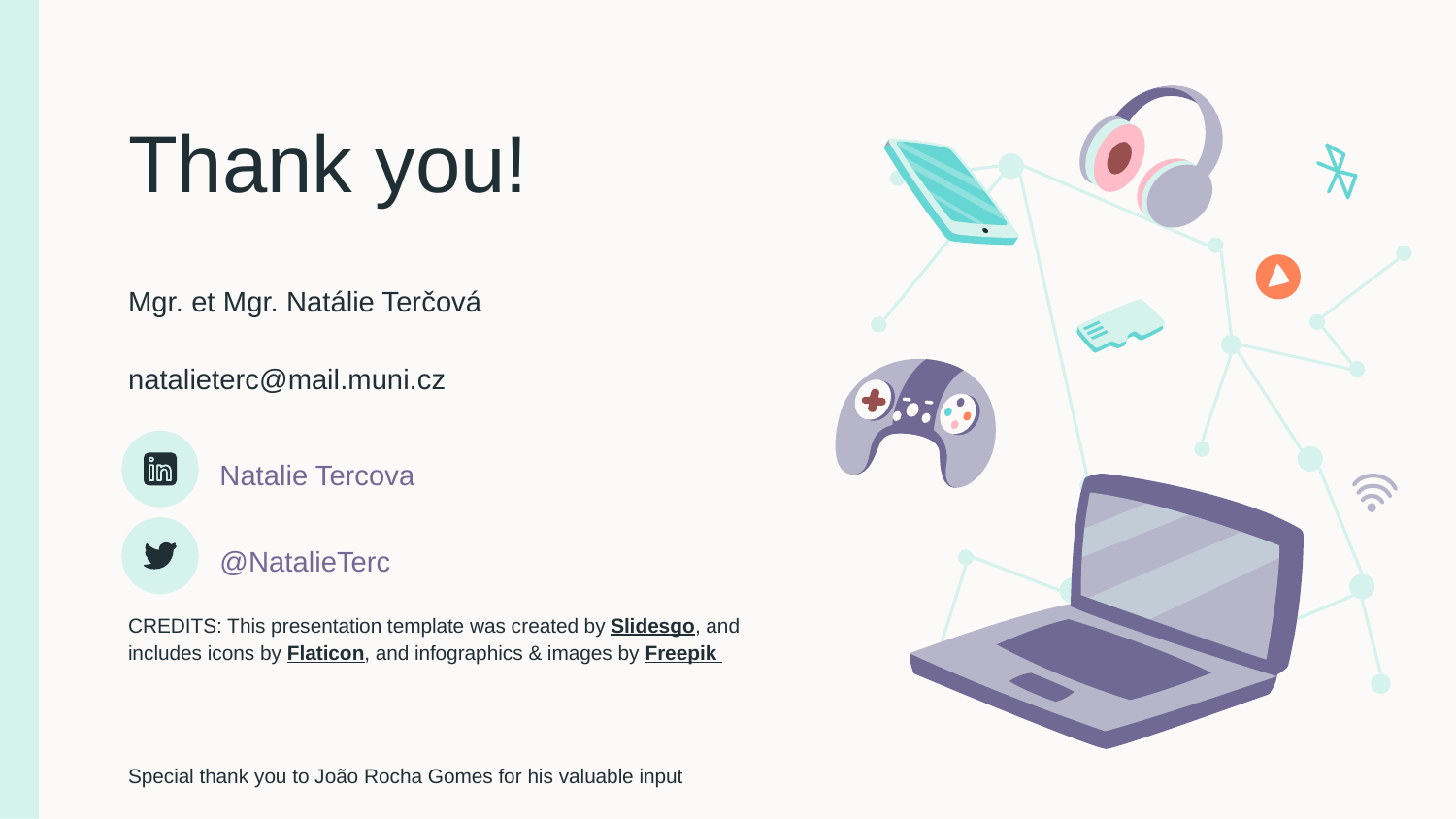

# Thank you!
Mgr. et Mgr. Natálie Terčová

natalieterc@mail.muni.cz

Natalie Tercova

@NatalieTerc

Special thank you to João Rocha Gomes for his valuable input